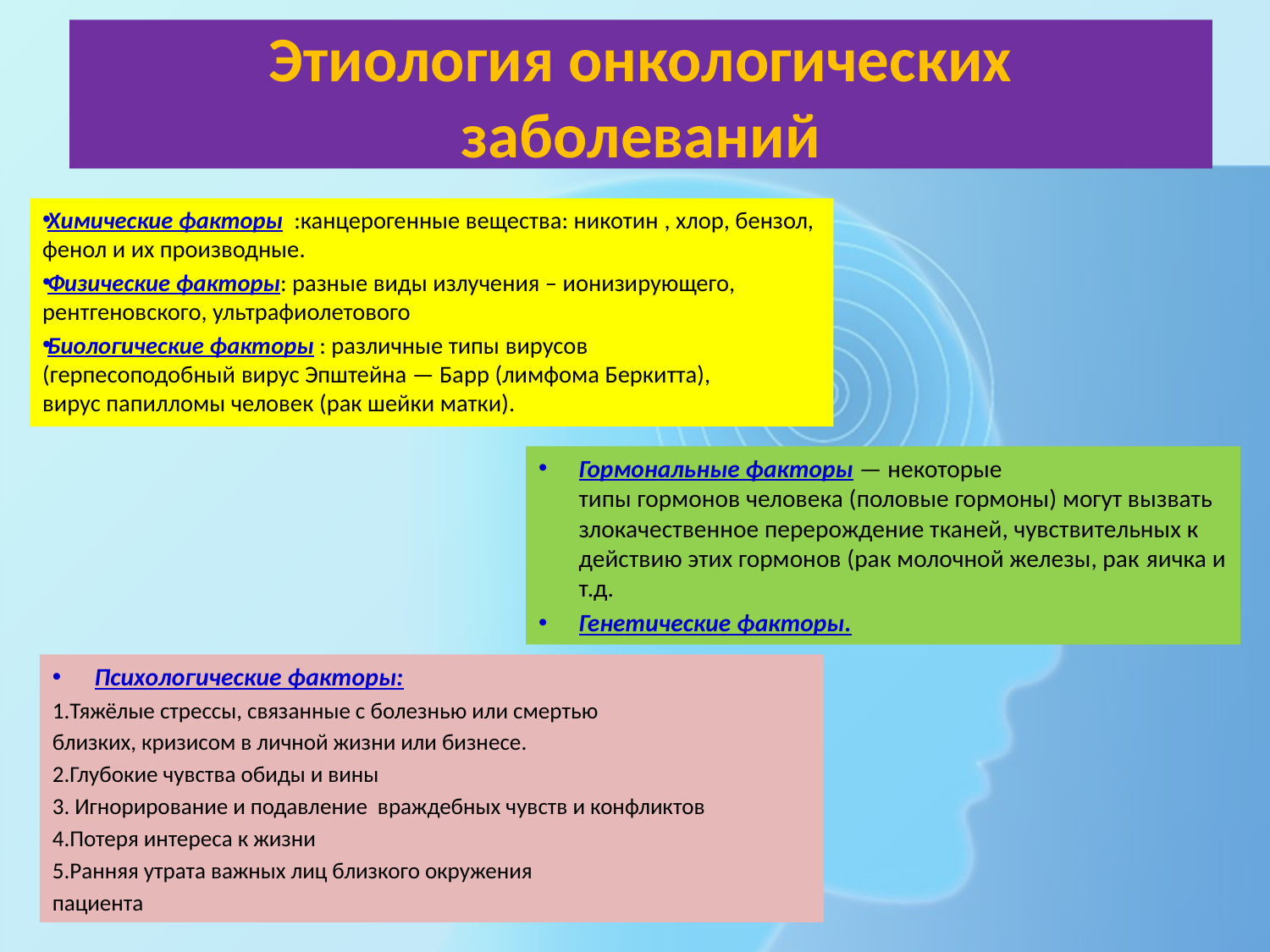

# Этиология онкологических заболеваний
Химические факторы  :канцерогенные вещества: никотин , хлор, бензол, фенол и их производные.
Физические факторы: разные виды излучения – ионизирующего, рентгеновского, ультрафиолетового
Биологические факторы : различные типы вирусов (герпесоподобный вирус Эпштейна — Барр (лимфома Беркитта), вирус папилломы человек (рак шейки матки).

Гормональные факторы — некоторые типы гормонов человека (половые гормоны) могут вызвать злокачественное перерождение тканей, чувствительных к действию этих гормонов (рак молочной железы, рак яичка и т.д.
Генетические факторы.
Психологические факторы:
1.Тяжёлые стрессы, связанные с болезнью или смертью
близких, кризисом в личной жизни или бизнесе.
2.Глубокие чувства обиды и вины
3. Игнорирование и подавление  враждебных чувств и конфликтов
4.Потеря интереса к жизни
5.Ранняя утрата важных лиц близкого окружения
пациента